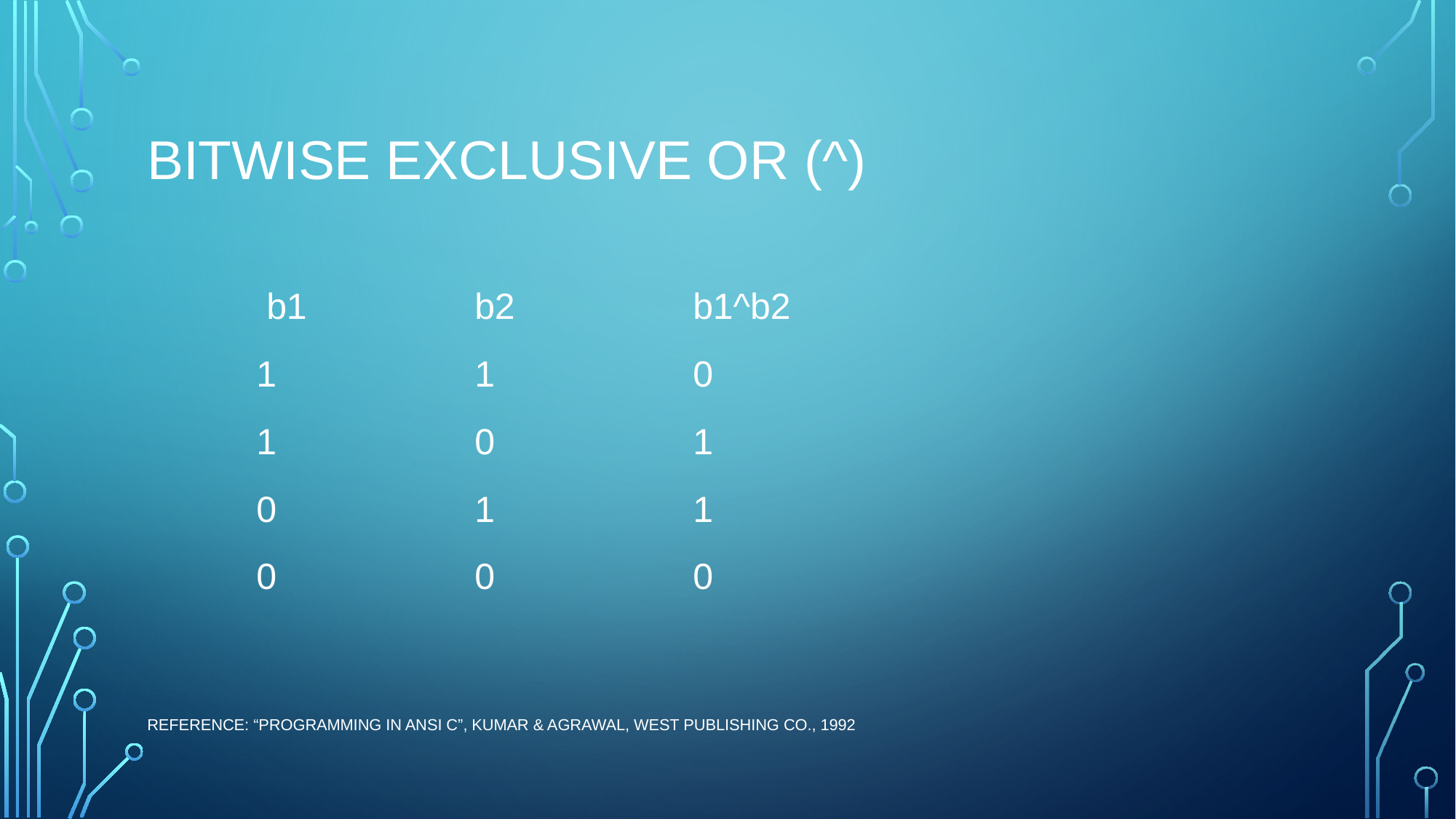

# bıtwıse exclusıve or (^)
	 b1		b2		b1^b2
	1		1		0
	1		0		1
	0		1		1
	0		0		0
Reference: “Programming in ANSI C”, Kumar & Agrawal, West Publishing Co., 1992